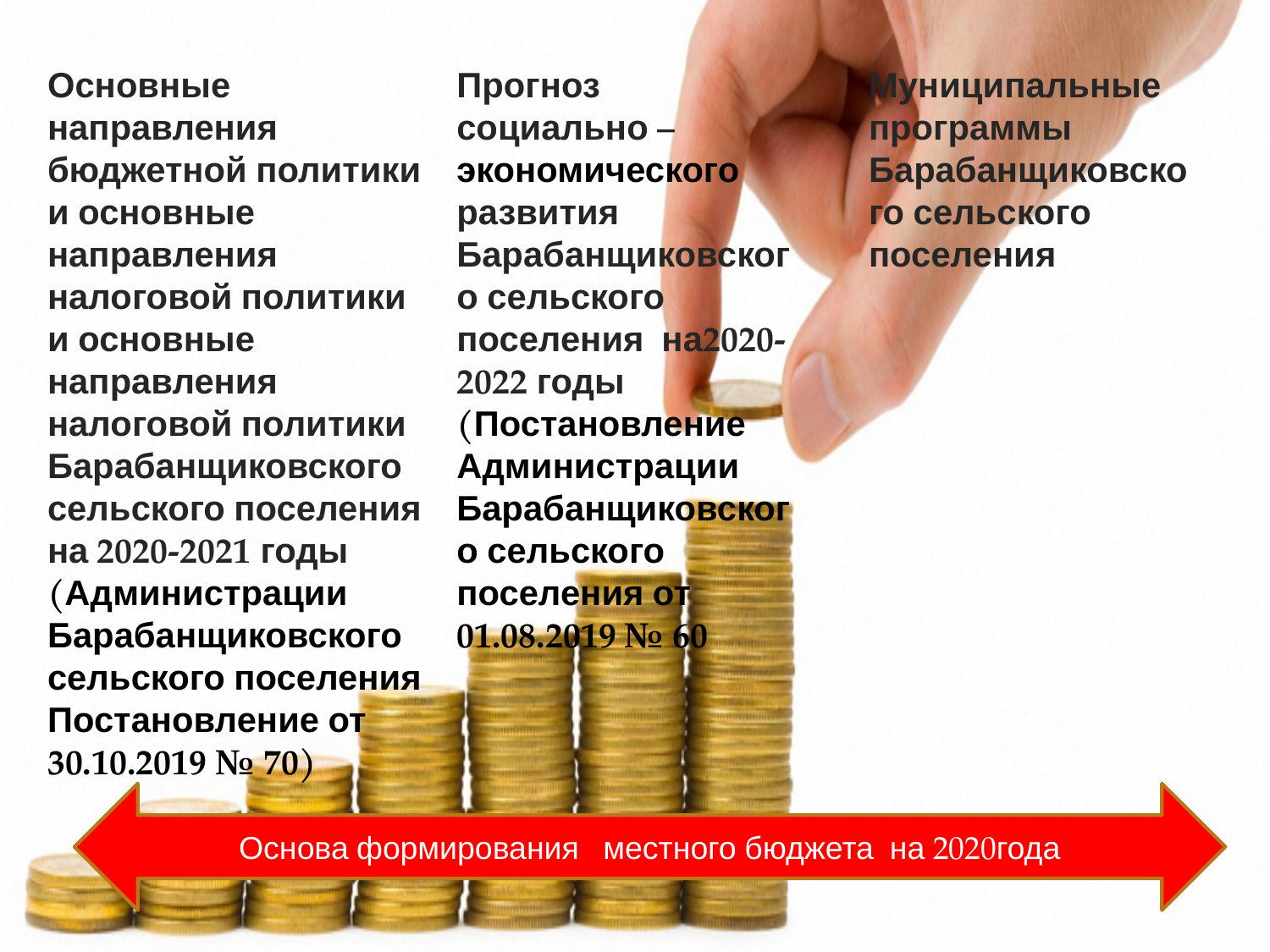

Основные направления бюджетной политики и основные направления налоговой политики и основные направления налоговой политики  Барабанщиковского сельского поселения на 2020-2021 годы (Администрации Барабанщиковского сельского поселения Постановление от 30.10.2019 № 70)
Прогноз социально –экономического развития Барабанщиковского сельского поселения  на2020-2022 годы (Постановление Администрации Барабанщиковского сельского поселения от 01.08.2019 № 60
Муниципальные программы  Барабанщиковского сельского поселения
Основа формирования   местного бюджета  на 2020года